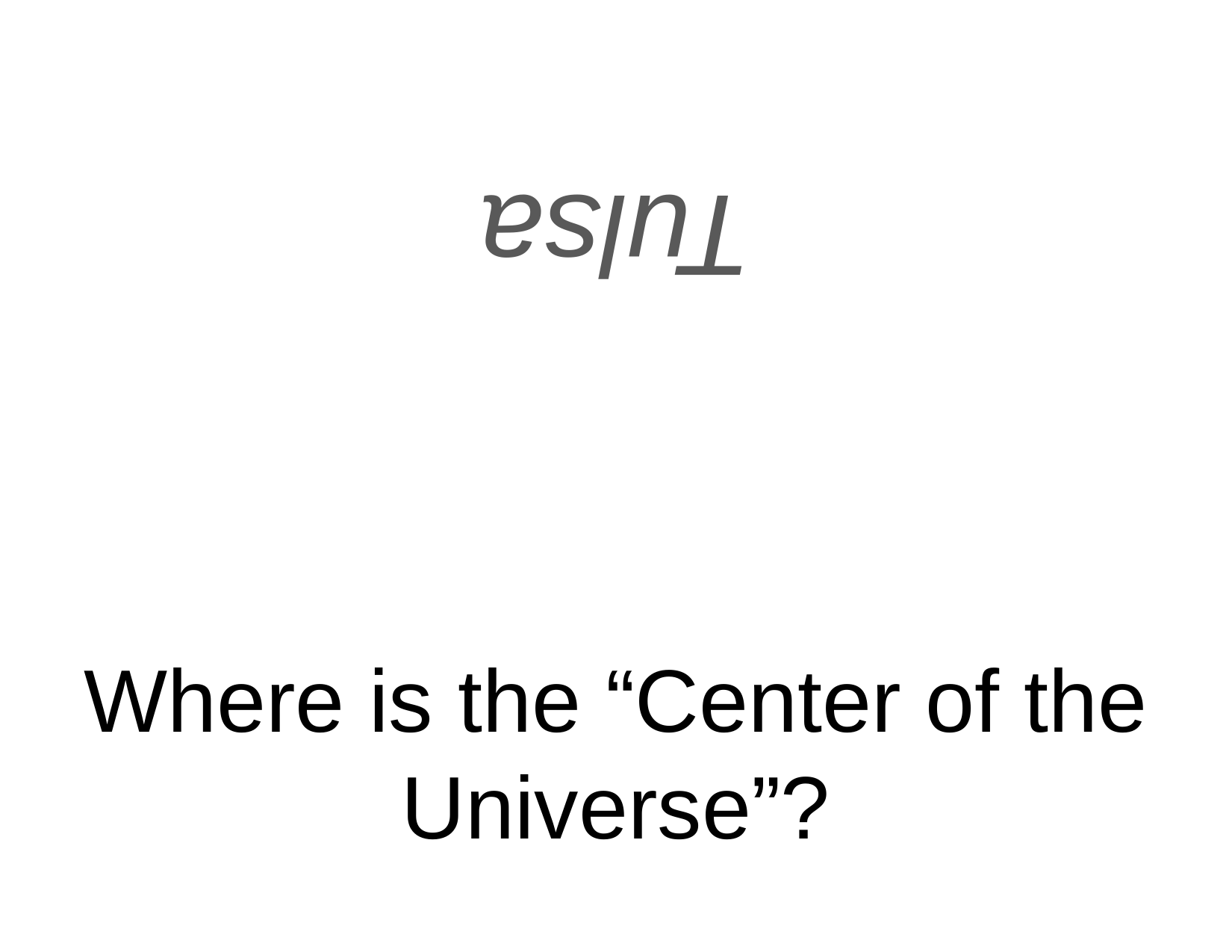

Tulsa
# Where is the “Center of the Universe”?